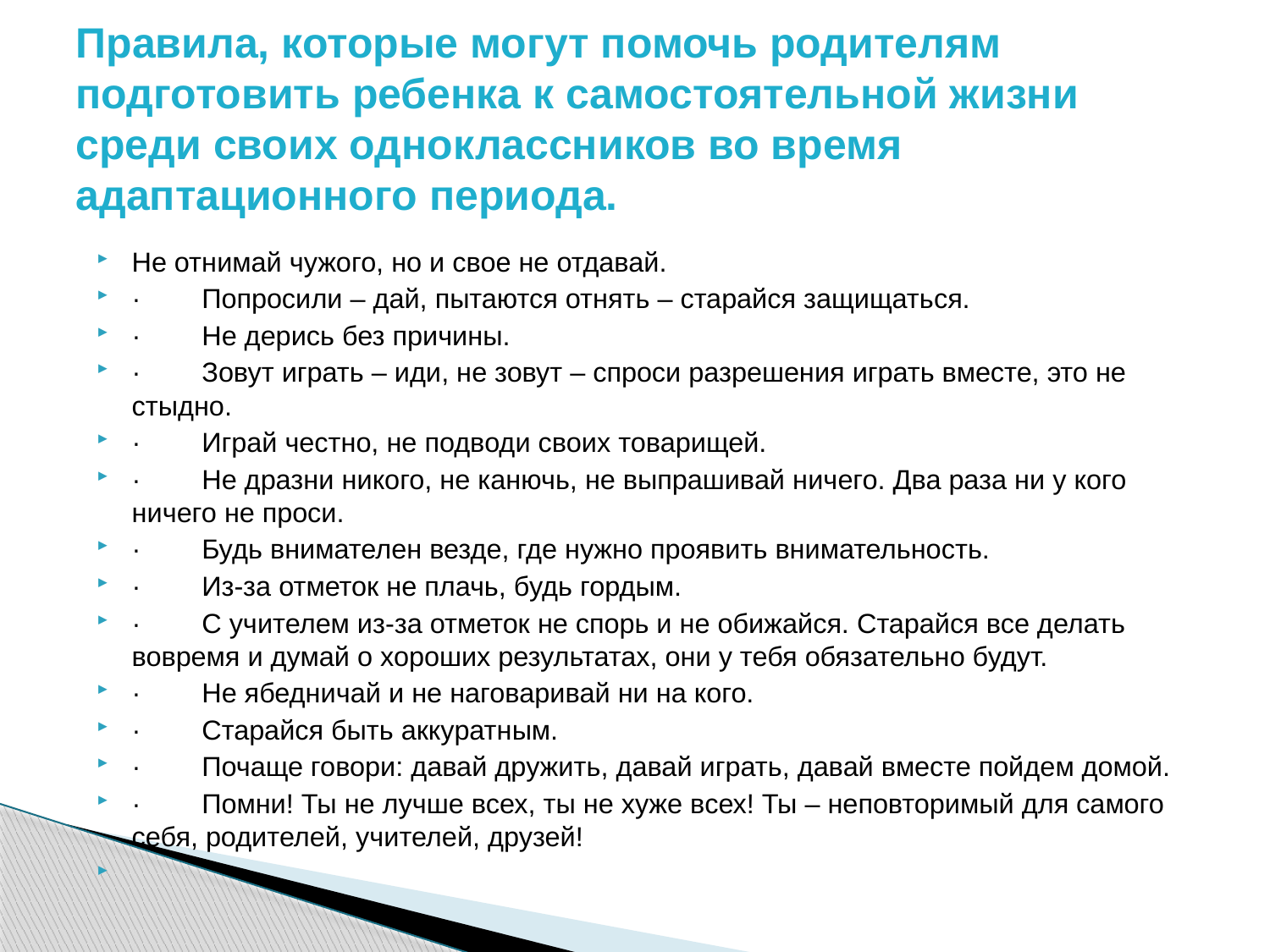

# Правила, которые могут помочь родителям подготовить ребенка к самостоятельной жизни среди своих одноклассников во время адаптационного периода.
Не отнимай чужого, но и свое не отдавай.
·        Попросили – дай, пытаются отнять – старайся защищаться.
·        Не дерись без причины.
·        Зовут играть – иди, не зовут – спроси разрешения играть вместе, это не стыдно.
·        Играй честно, не подводи своих товарищей.
·        Не дразни никого, не канючь, не выпрашивай ничего. Два раза ни у кого ничего не проси.
·        Будь внимателен везде, где нужно проявить внимательность.
·        Из-за отметок не плачь, будь гордым.
·        С учителем из-за отметок не спорь и не обижайся. Старайся все делать вовремя и думай о хороших результатах, они у тебя обязательно будут.
·        Не ябедничай и не наговаривай ни на кого.
·        Старайся быть аккуратным.
·        Почаще говори: давай дружить, давай играть, давай вместе пойдем домой.
·        Помни! Ты не лучше всех, ты не хуже всех! Ты – неповторимый для самого себя, родителей, учителей, друзей!